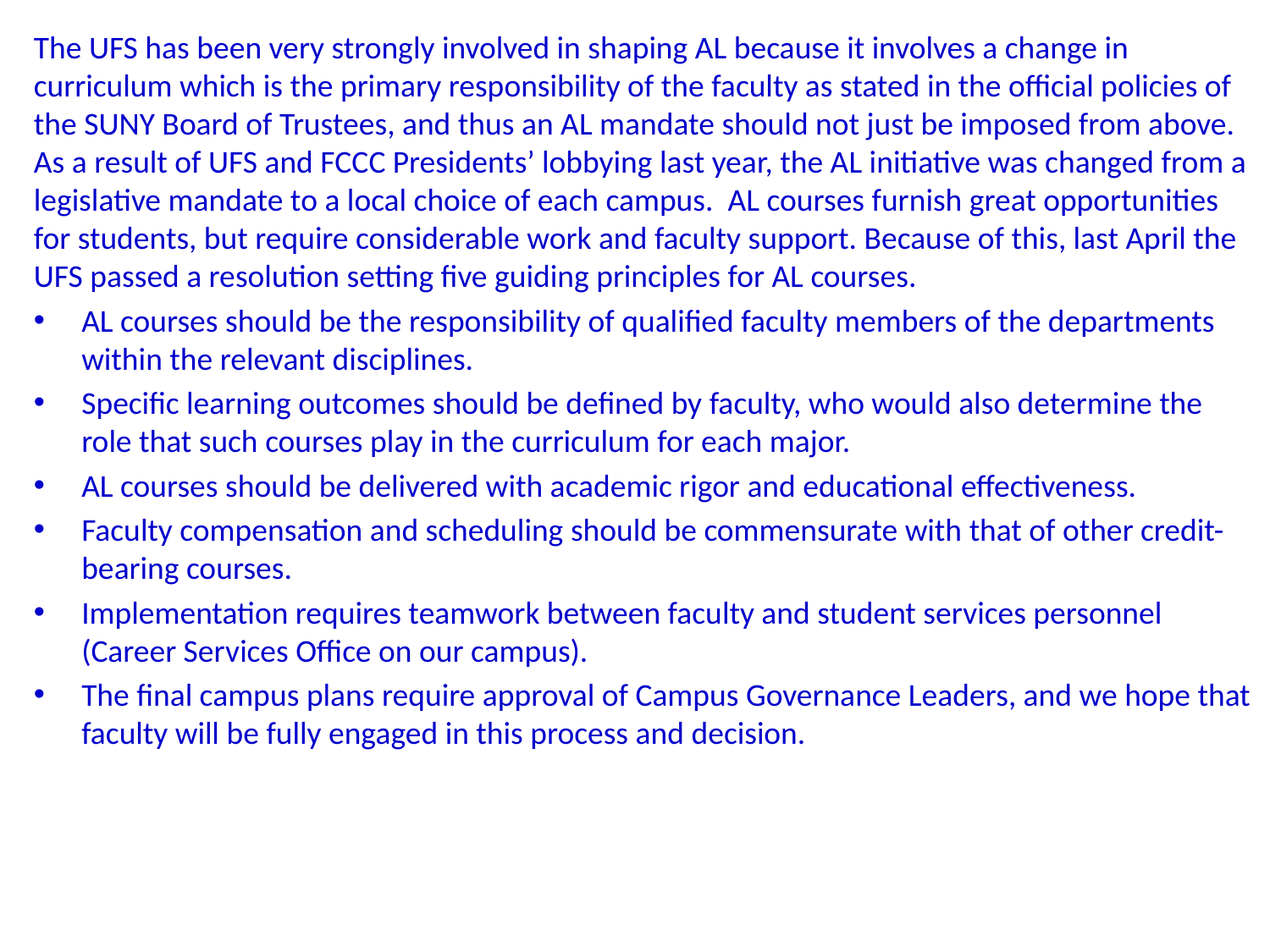

The UFS has been very strongly involved in shaping AL because it involves a change in curriculum which is the primary responsibility of the faculty as stated in the official policies of the SUNY Board of Trustees, and thus an AL mandate should not just be imposed from above. As a result of UFS and FCCC Presidents’ lobbying last year, the AL initiative was changed from a legislative mandate to a local choice of each campus.  AL courses furnish great opportunities for students, but require considerable work and faculty support. Because of this, last April the UFS passed a resolution setting five guiding principles for AL courses.
AL courses should be the responsibility of qualified faculty members of the departments within the relevant disciplines.
Specific learning outcomes should be defined by faculty, who would also determine the role that such courses play in the curriculum for each major.
AL courses should be delivered with academic rigor and educational effectiveness.
Faculty compensation and scheduling should be commensurate with that of other credit-bearing courses.
Implementation requires teamwork between faculty and student services personnel (Career Services Office on our campus).
The final campus plans require approval of Campus Governance Leaders, and we hope that faculty will be fully engaged in this process and decision.